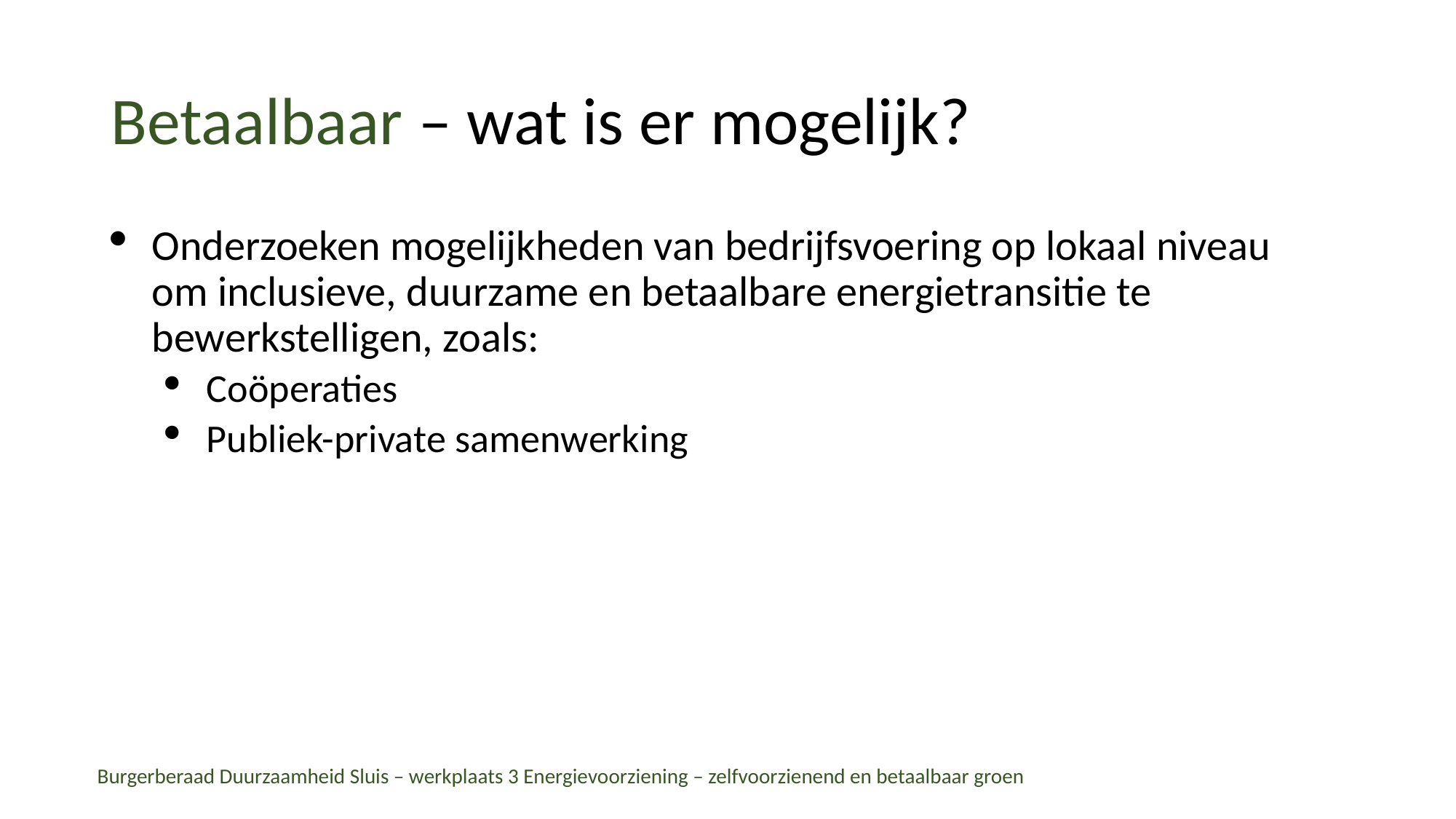

# Betaalbaar – wat is er mogelijk?
Onderzoeken mogelijkheden van bedrijfsvoering op lokaal niveau om inclusieve, duurzame en betaalbare energietransitie te bewerkstelligen, zoals:
Coöperaties
Publiek-private samenwerking

Burgerberaad Duurzaamheid Sluis – werkplaats 3 Energievoorziening – zelfvoorzienend en betaalbaar groen